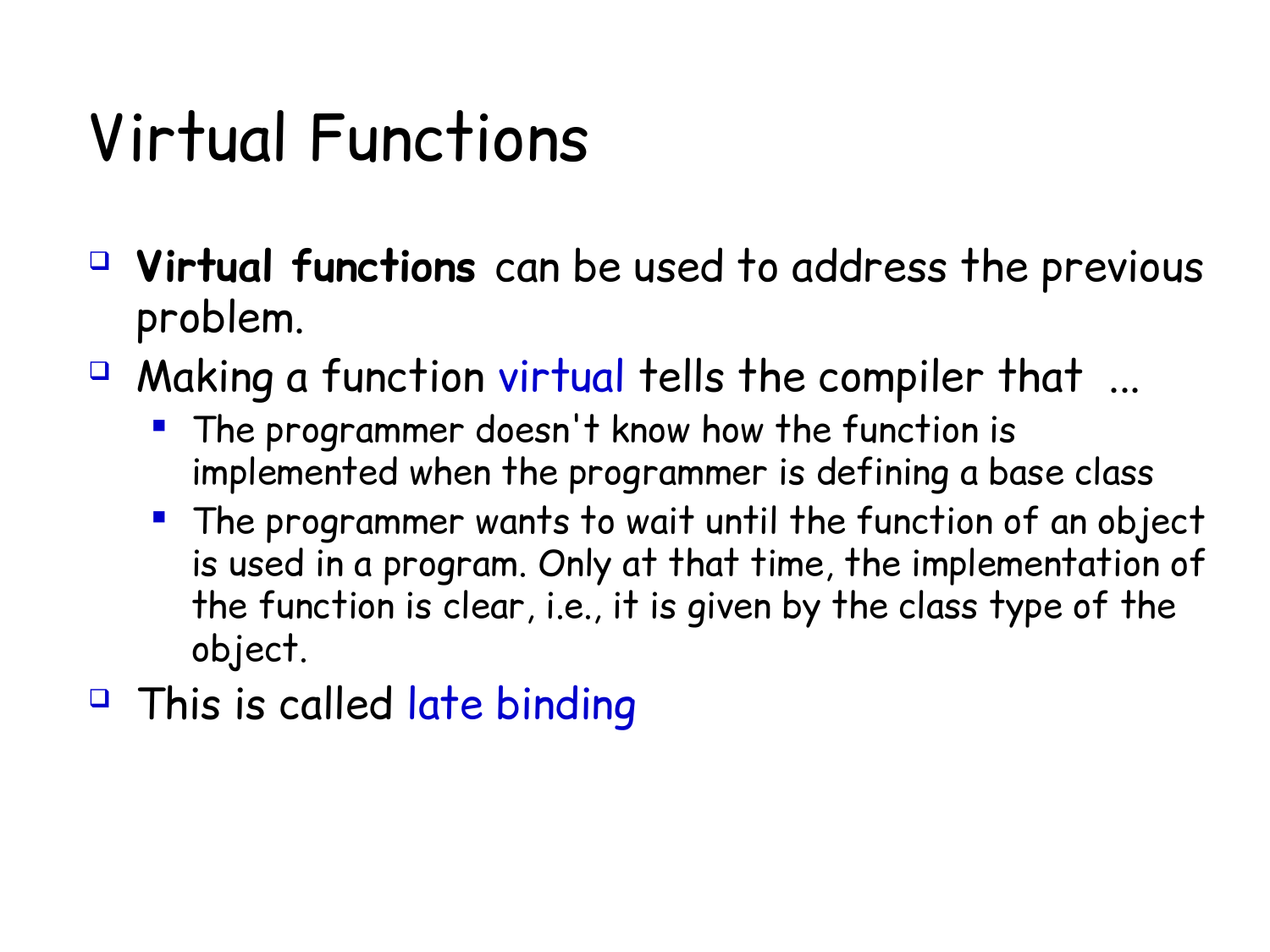

# Virtual Functions
Virtual functions can be used to address the previous problem.
Making a function virtual tells the compiler that  ...
The programmer doesn't know how the function is implemented when the programmer is defining a base class
The programmer wants to wait until the function of an object is used in a program. Only at that time, the implementation of the function is clear, i.e., it is given by the class type of the object.
This is called late binding